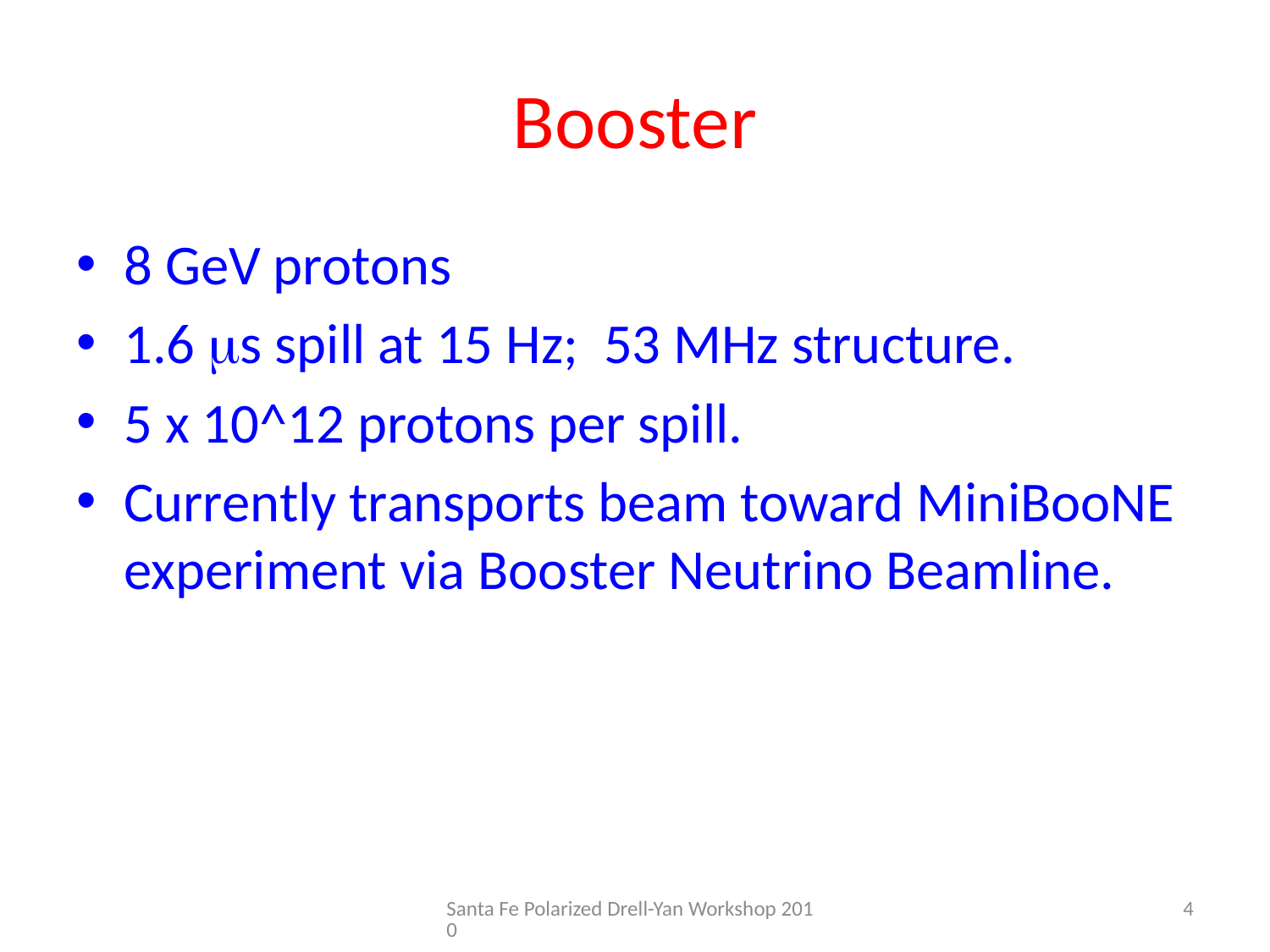

# Booster
8 GeV protons
1.6 μs spill at 15 Hz;  53 MHz structure.
5 x 10^12 protons per spill.
Currently transports beam toward MiniBooNE experiment via Booster Neutrino Beamline.

Santa Fe Polarized Drell-Yan Workshop 2010
4